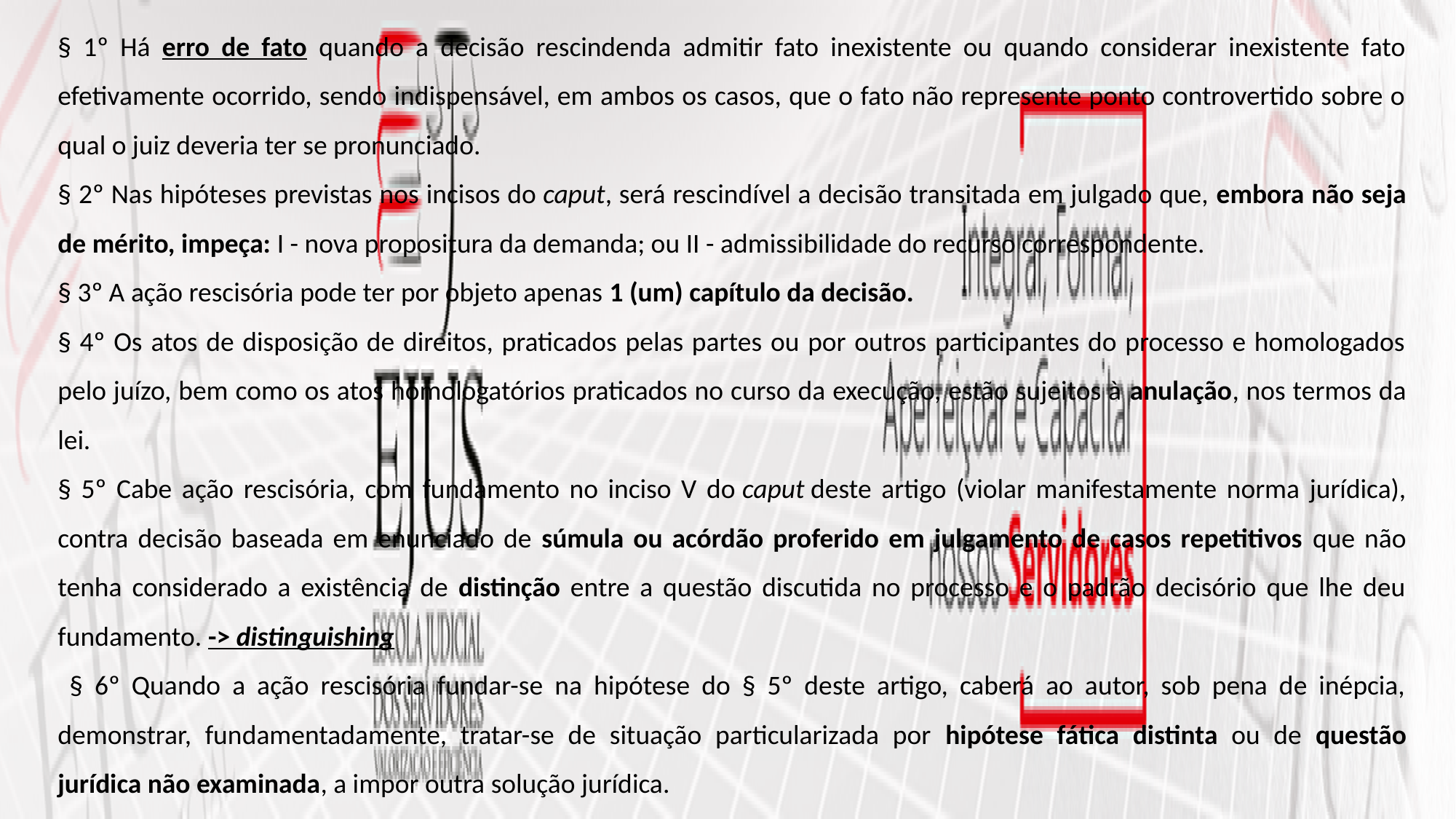

§ 1º Há erro de fato quando a decisão rescindenda admitir fato inexistente ou quando considerar inexistente fato efetivamente ocorrido, sendo indispensável, em ambos os casos, que o fato não represente ponto controvertido sobre o qual o juiz deveria ter se pronunciado.
§ 2º Nas hipóteses previstas nos incisos do caput, será rescindível a decisão transitada em julgado que, embora não seja de mérito, impeça: I - nova propositura da demanda; ou II - admissibilidade do recurso correspondente.
§ 3º A ação rescisória pode ter por objeto apenas 1 (um) capítulo da decisão.
§ 4º Os atos de disposição de direitos, praticados pelas partes ou por outros participantes do processo e homologados pelo juízo, bem como os atos homologatórios praticados no curso da execução, estão sujeitos à anulação, nos termos da lei.
§ 5º Cabe ação rescisória, com fundamento no inciso V do caput deste artigo (violar manifestamente norma jurídica), contra decisão baseada em enunciado de súmula ou acórdão proferido em julgamento de casos repetitivos que não tenha considerado a existência de distinção entre a questão discutida no processo e o padrão decisório que lhe deu fundamento. -> distinguishing
 § 6º Quando a ação rescisória fundar-se na hipótese do § 5º deste artigo, caberá ao autor, sob pena de inépcia, demonstrar, fundamentadamente, tratar-se de situação particularizada por hipótese fática distinta ou de questão jurídica não examinada, a impor outra solução jurídica.